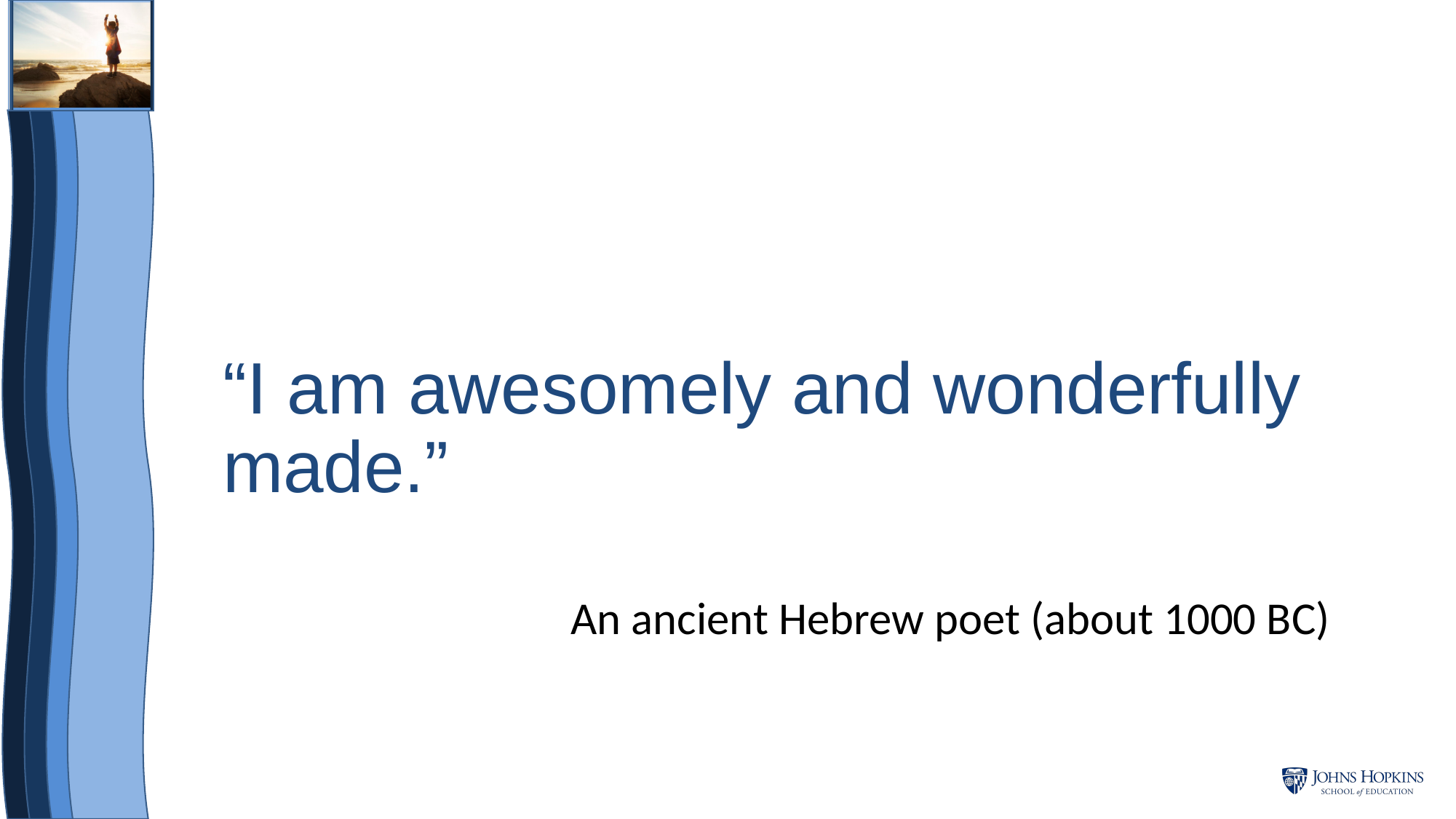

# “I am awesomely and wonderfully made.”
An ancient Hebrew poet (about 1000 BC)